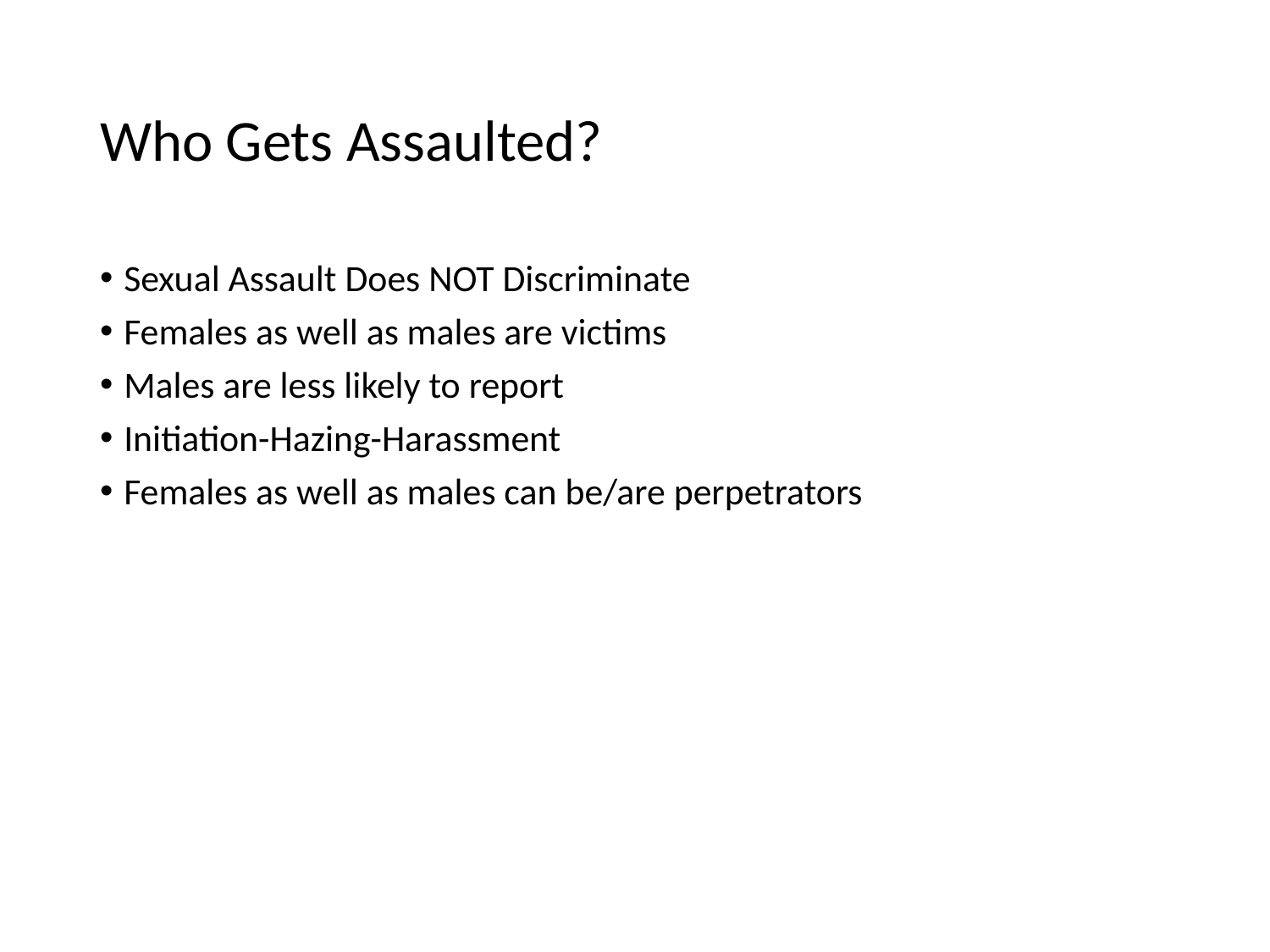

# Who Gets Assaulted?
Sexual Assault Does NOT Discriminate
Females as well as males are victims
Males are less likely to report
Initiation-Hazing-Harassment
Females as well as males can be/are perpetrators